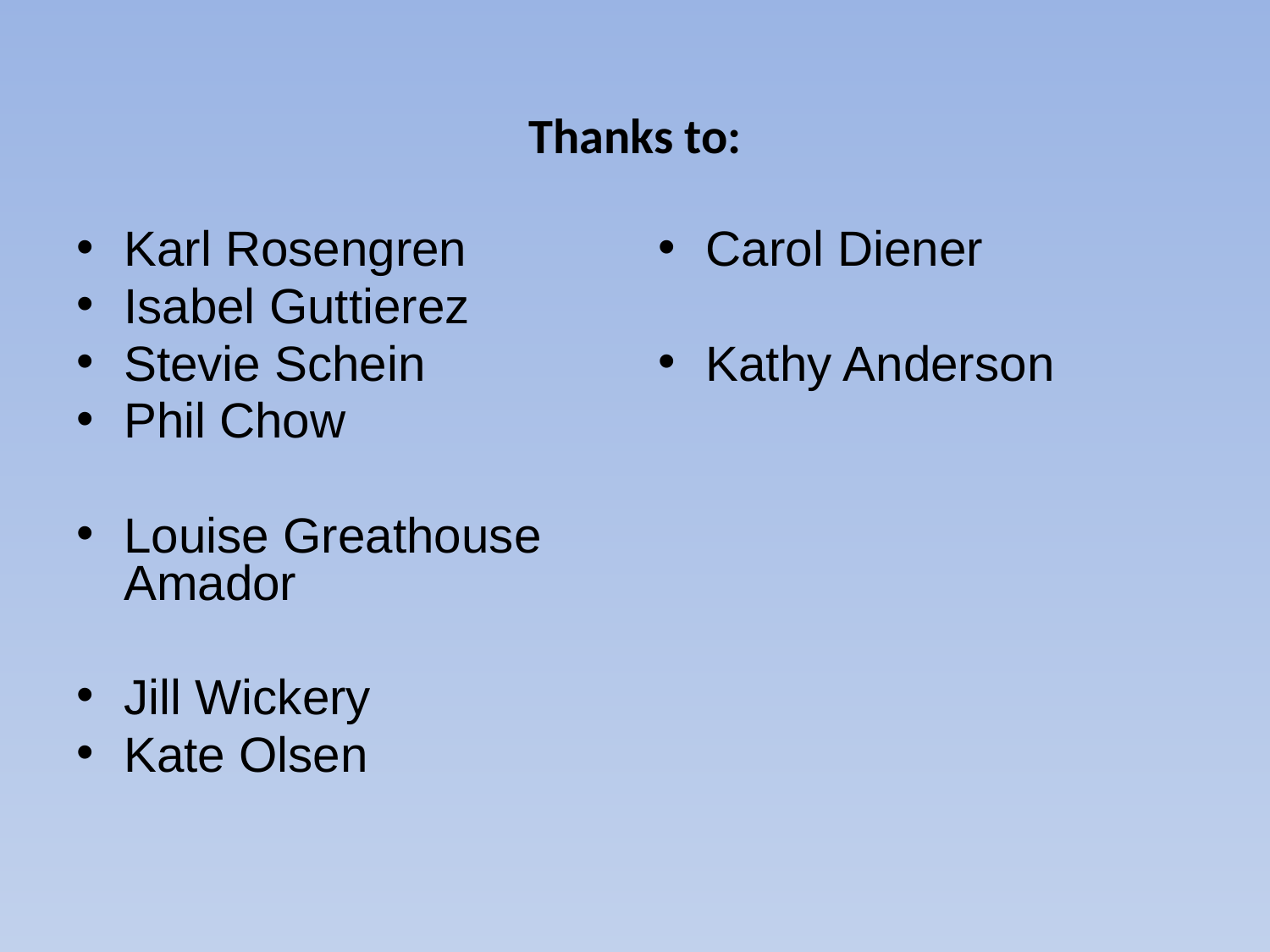

# Thanks to:
Karl Rosengren
Isabel Guttierez
Stevie Schein
Phil Chow

Louise Greathouse Amador

Jill Wickery
Kate Olsen

Carol Diener

Kathy Anderson